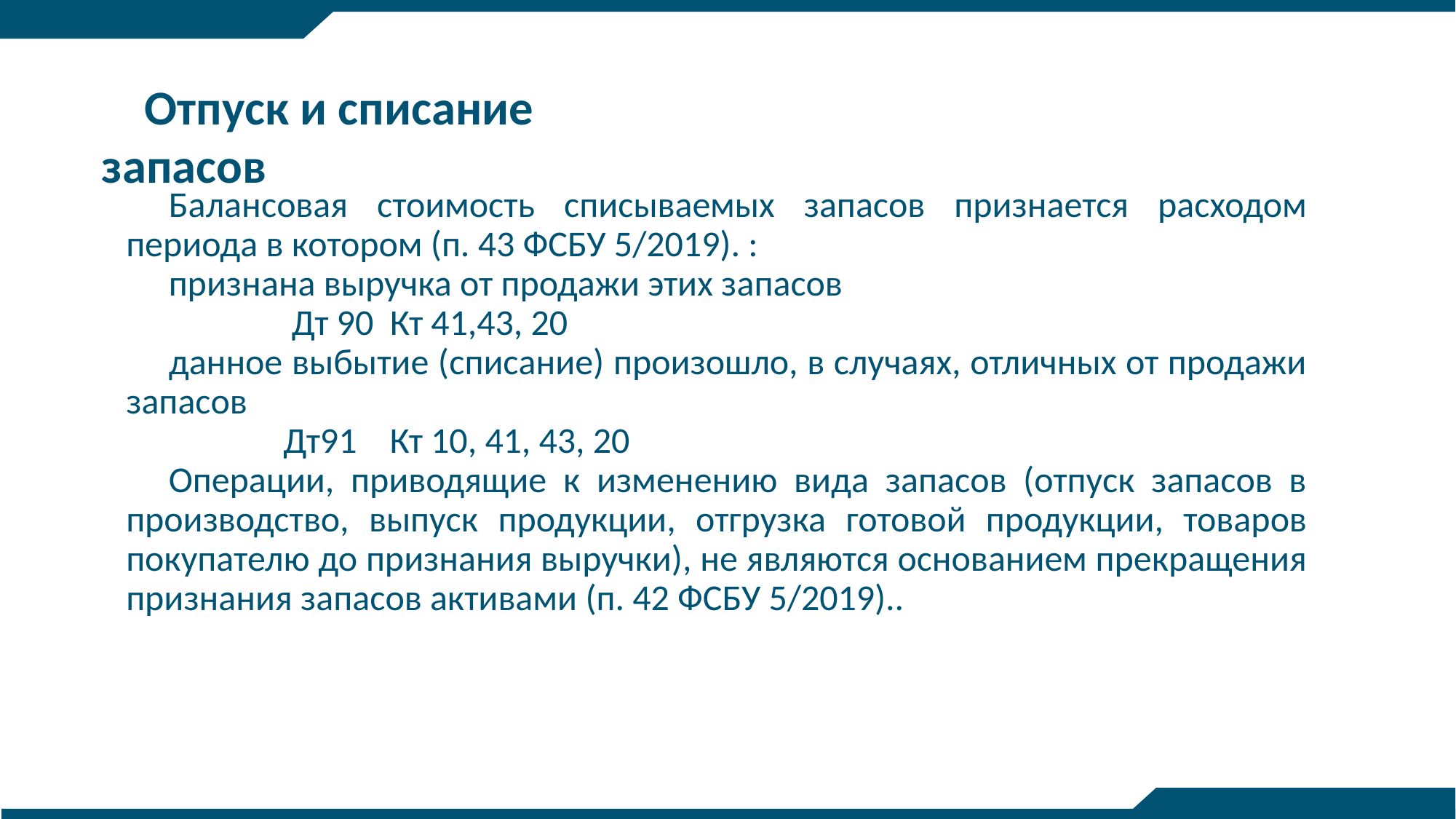

Отпуск и списание запасов
Балансовая стоимость списываемых запасов признается расходом периода в котором (п. 43 ФСБУ 5/2019). :
признана выручка от продажи этих запасов
               Дт 90  Кт 41,43, 20
данное выбытие (списание) произошло, в случаях, отличных от продажи запасов
              Дт91    Кт 10, 41, 43, 20
Операции, приводящие к изменению вида запасов (отпуск запасов в производство, выпуск продукции, отгрузка готовой продукции, товаров покупателю до признания выручки), не являются основанием прекращения признания запасов активами (п. 42 ФСБУ 5/2019)..